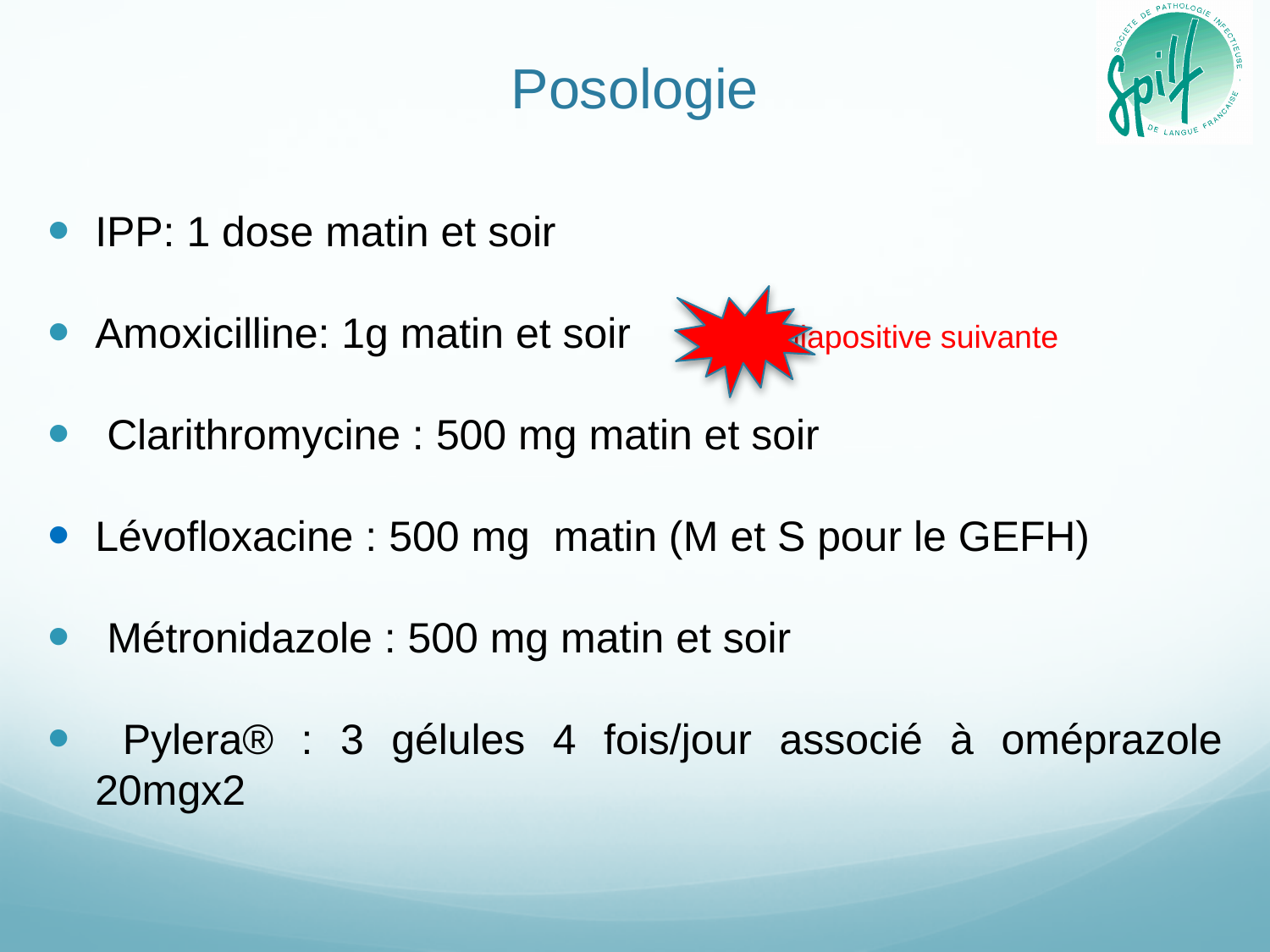

# Posologie

IPP: 1 dose matin et soir

Amoxicilline: 1g matin et soir  	 Cf diapositive suivante

 Clarithromycine : 500 mg matin et soir

Lévofloxacine : 500 mg  matin (M et S pour le GEFH)

 Métronidazole : 500 mg matin et soir

 Pylera® : 3 gélules 4 fois/jour associé à oméprazole 20mgx2